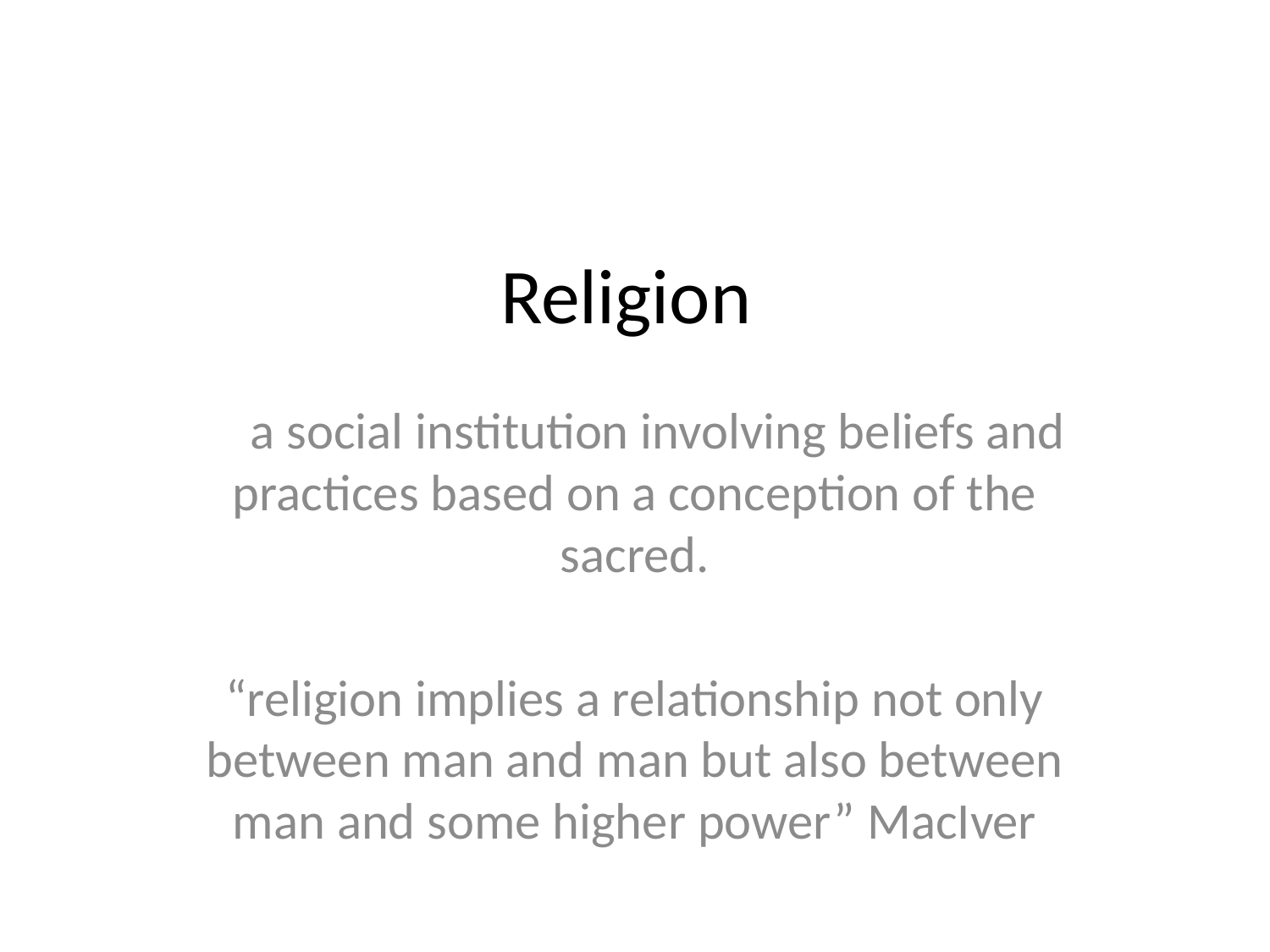

# Religion
    a social institution involving beliefs and practices based on a conception of the sacred.

“religion implies a relationship not only between man and man but also between man and some higher power” MacIver